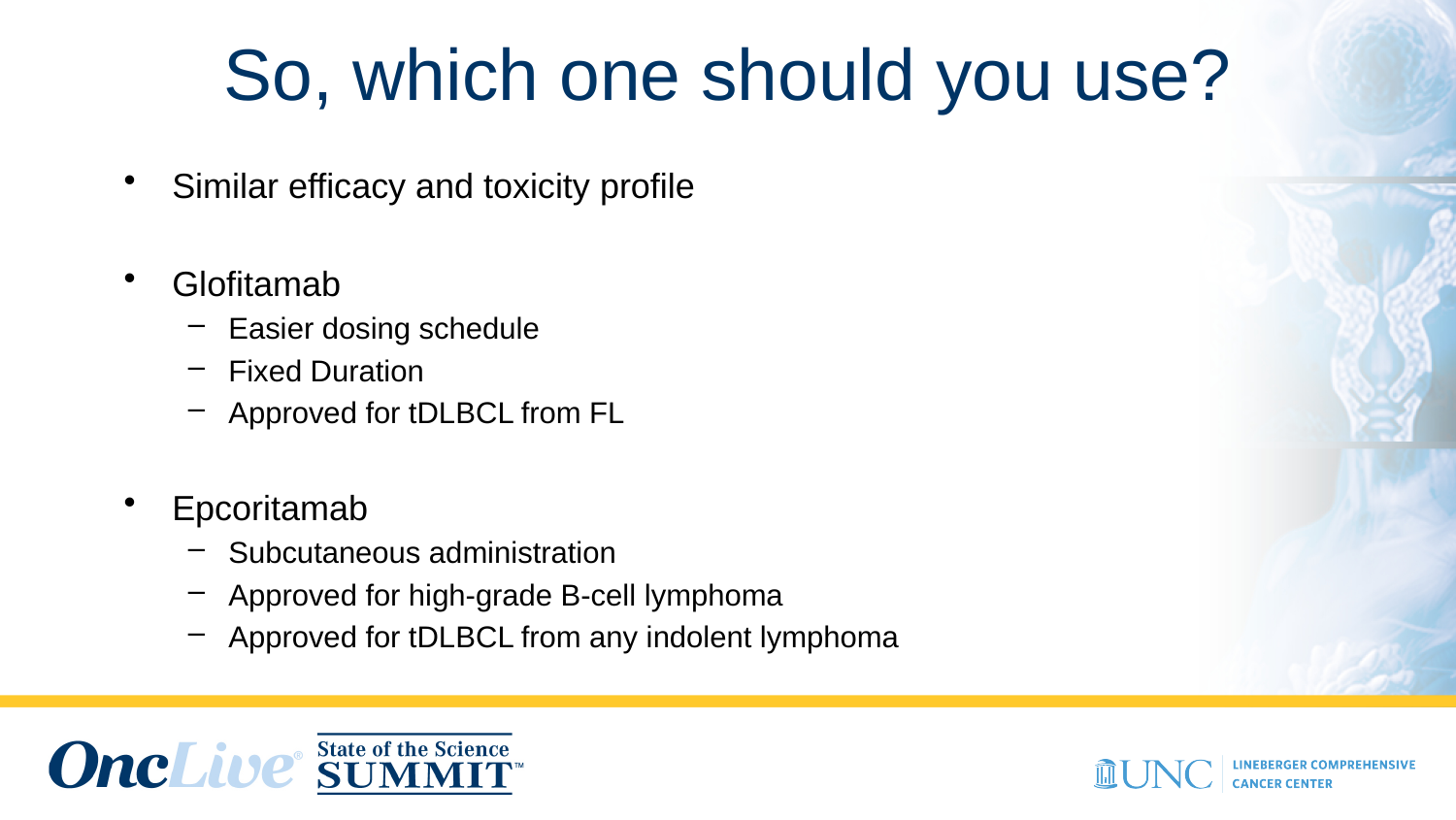

# So, which one should you use?
Similar efficacy and toxicity profile

Glofitamab
Easier dosing schedule
Fixed Duration
Approved for tDLBCL from FL

Epcoritamab
Subcutaneous administration
Approved for high-grade B-cell lymphoma
Approved for tDLBCL from any indolent lymphoma